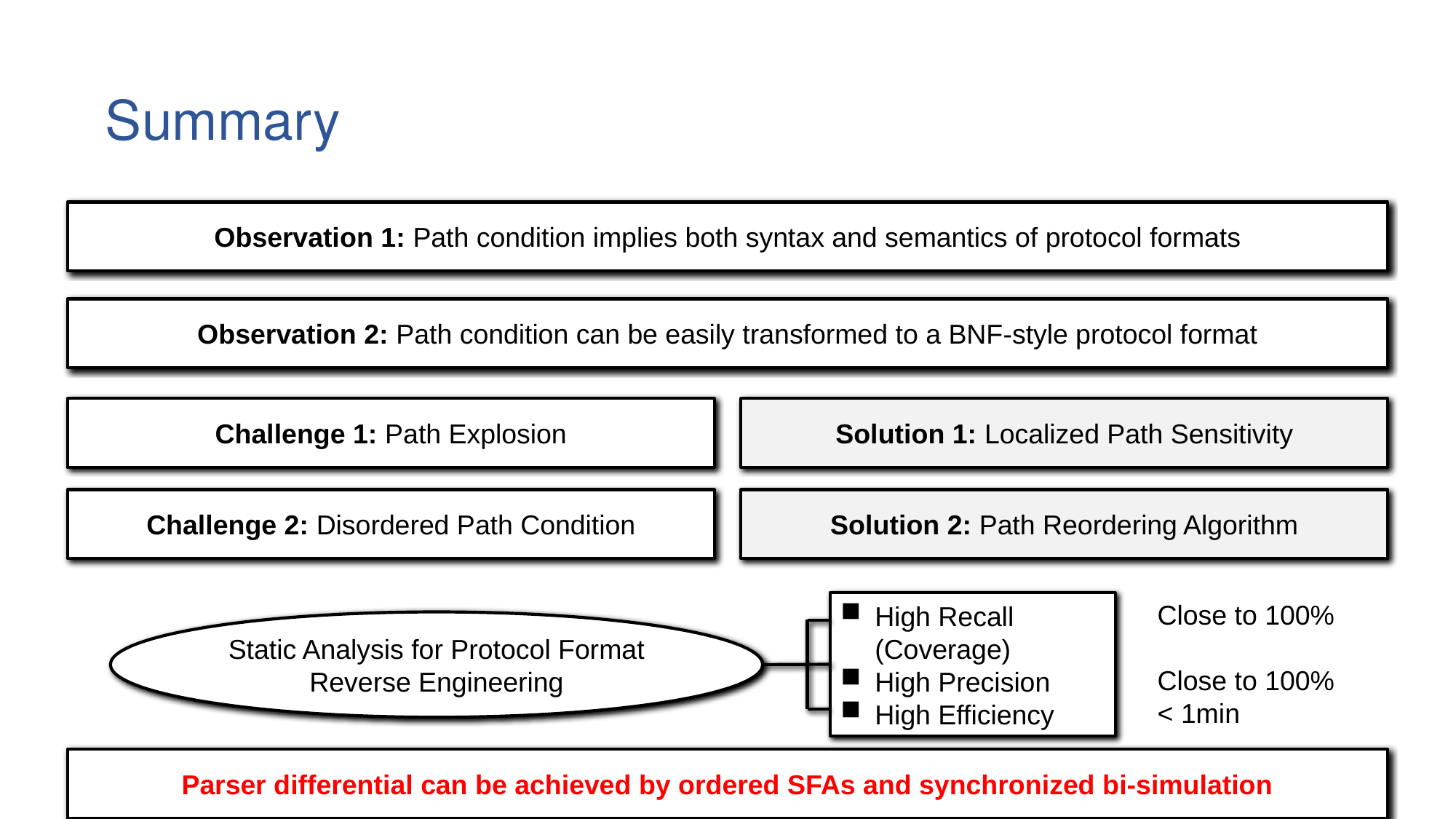

# Summary
Observation 1: Path condition implies both syntax and semantics of protocol formats
Observation 2: Path condition can be easily transformed to a BNF-style protocol format
Challenge 1: Path Explosion
Solution 1: Localized Path Sensitivity
Challenge 2: Disordered Path Condition
Solution 2: Path Reordering Algorithm
High Recall (Coverage)
High Precision
High Efficiency
Static Analysis for Protocol Format Reverse Engineering
Close to 100%

Close to 100%
< 1min
Parser differential can be achieved by ordered SFAs and synchronized bi-simulation
59